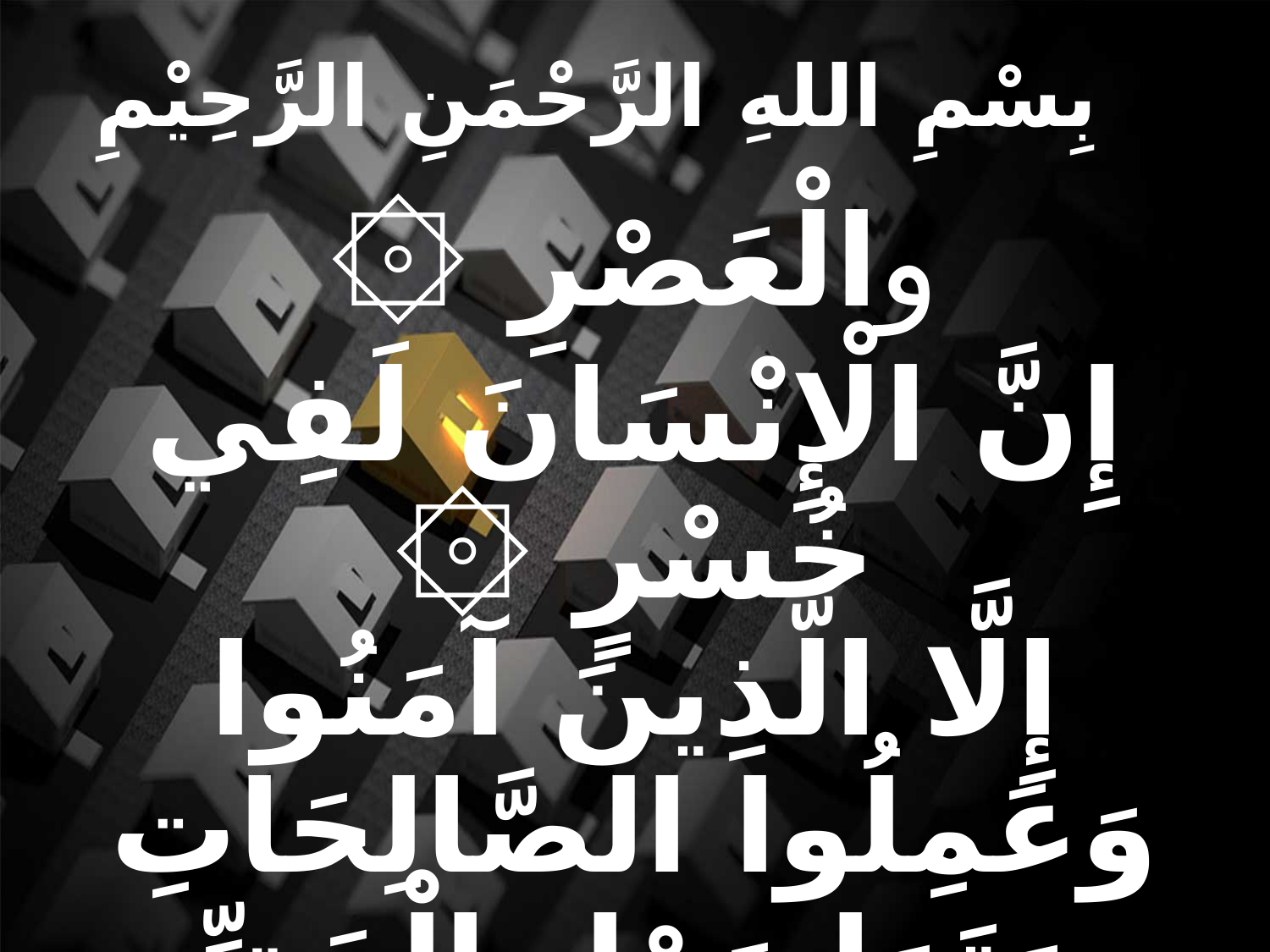

بِسْمِ اللهِ الرَّحْمَنِ الرَّحِيْمِ
والْعَصْرِ ۞
إِنَّ الْإِنْسَانَ لَفِي خُسْرٍ ۞
إِلَّا الَّذِينَ آمَنُوا وَعَمِلُوا الصَّالِحَاتِ وَتَوَاصَوْا بِالْحَقِّ
 وَتَوَاصَوْا بِالصَّبْرِ ۞